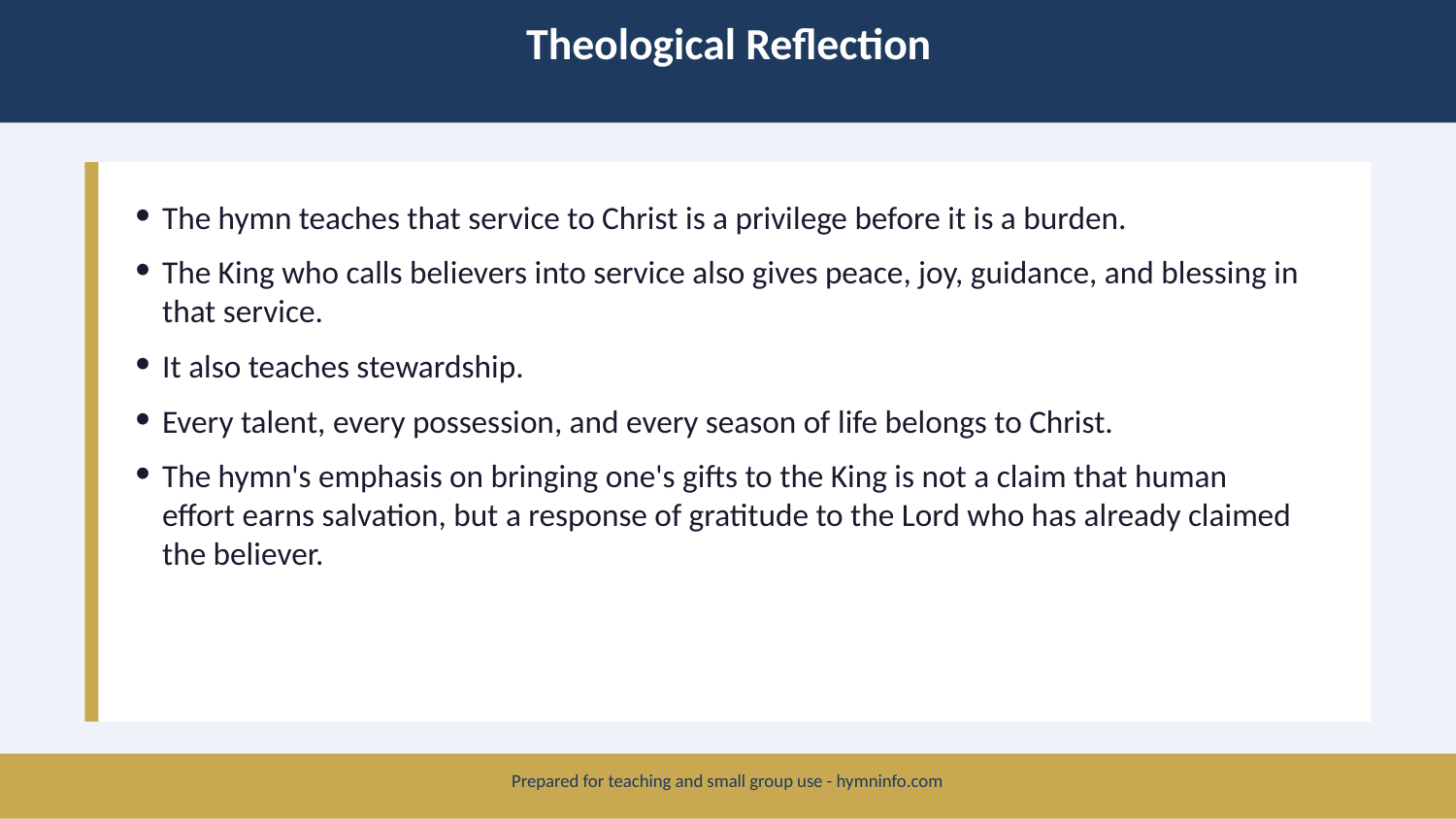

Theological Reflection

The hymn teaches that service to Christ is a privilege before it is a burden.
The King who calls believers into service also gives peace, joy, guidance, and blessing in that service.
It also teaches stewardship.
Every talent, every possession, and every season of life belongs to Christ.
The hymn's emphasis on bringing one's gifts to the King is not a claim that human effort earns salvation, but a response of gratitude to the Lord who has already claimed the believer.

Prepared for teaching and small group use - hymninfo.com